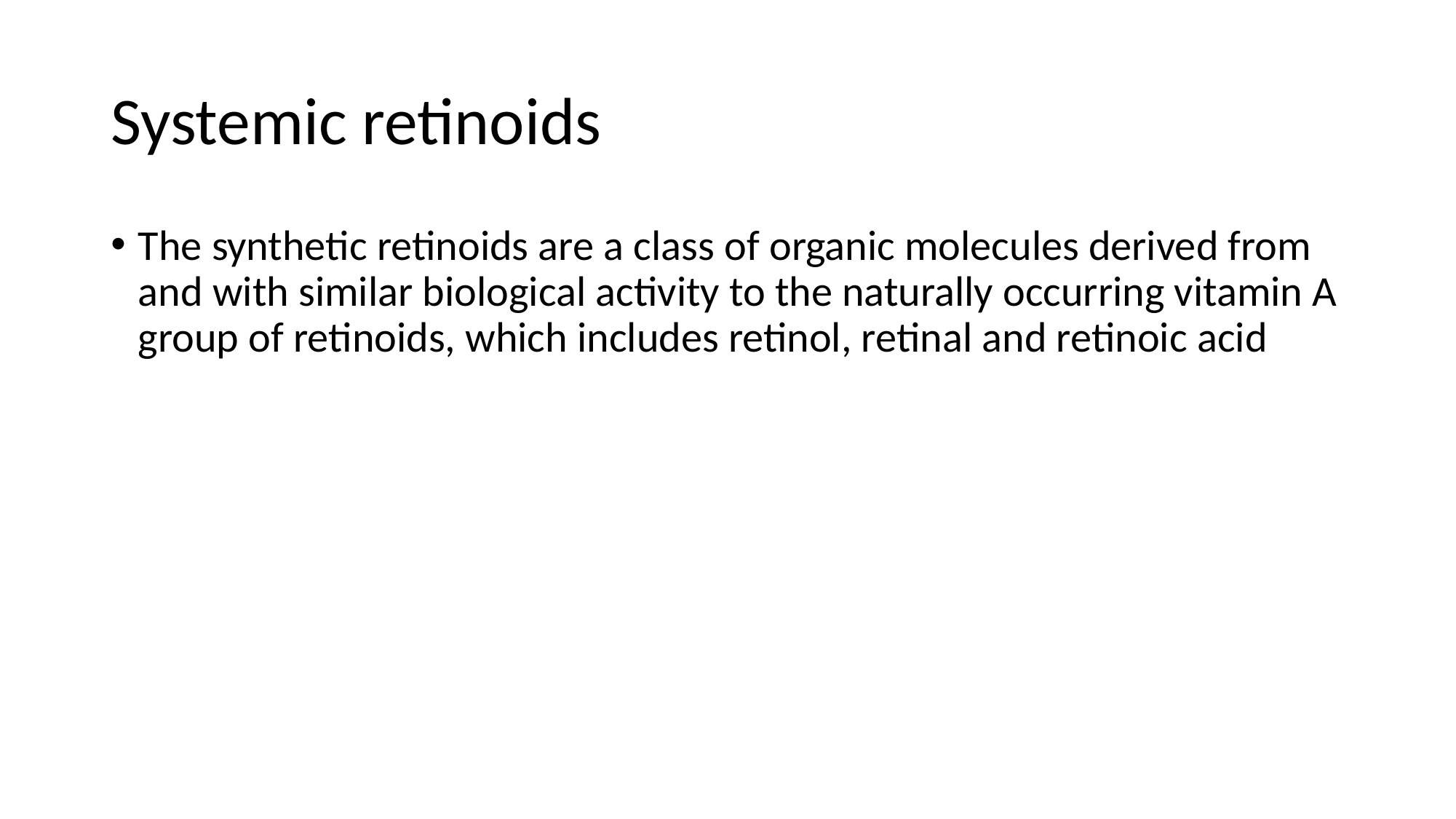

# Systemic retinoids
The synthetic retinoids are a class of organic molecules derived from and with similar biological activity to the naturally occurring vitamin A group of retinoids, which includes retinol, retinal and retinoic acid